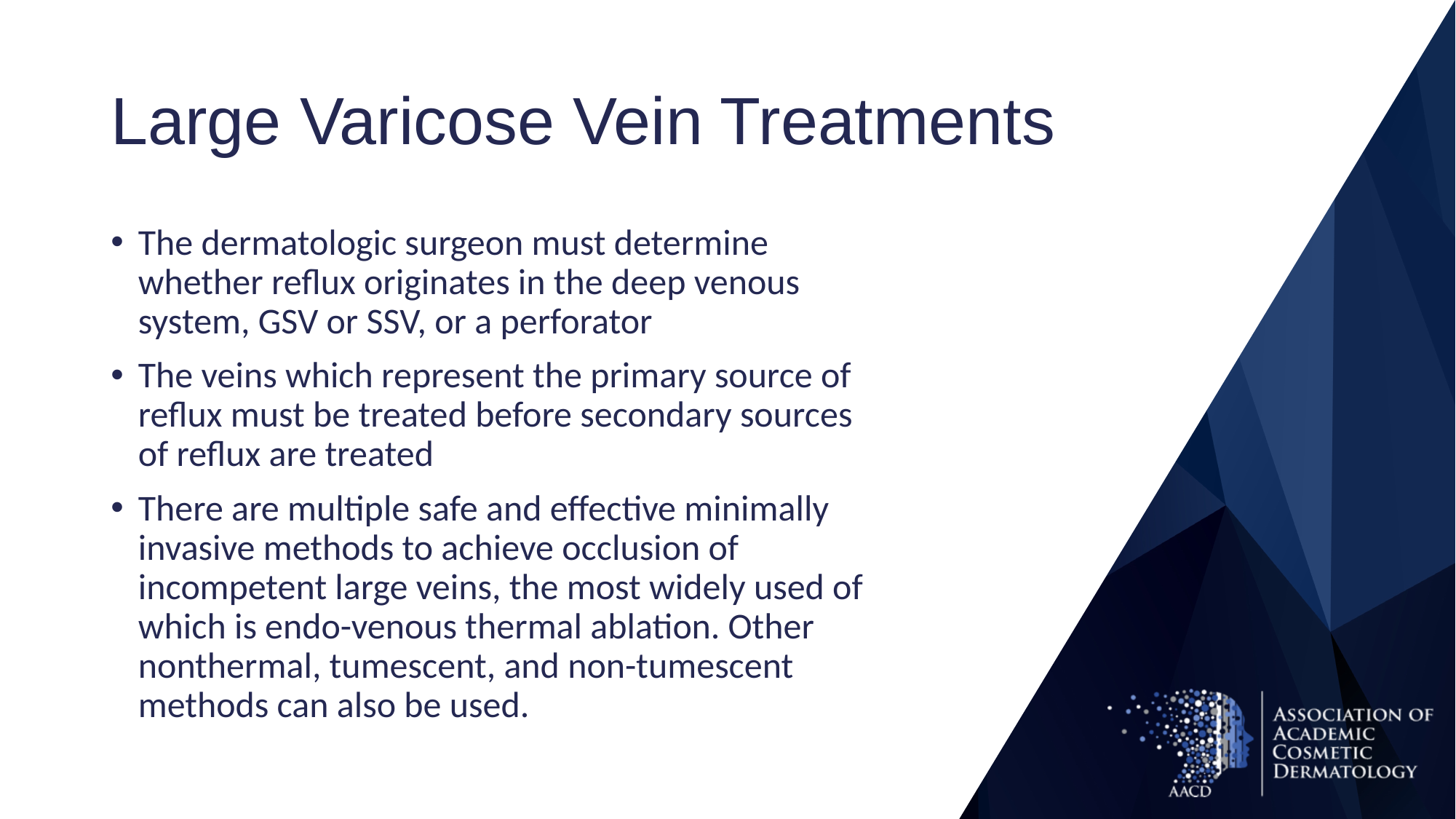

# Large Varicose Vein Treatments
The dermatologic surgeon must determine whether reflux originates in the deep venous system, GSV or SSV, or a perforator
The veins which represent the primary source of reflux must be treated before secondary sources of reflux are treated
There are multiple safe and effective minimally invasive methods to achieve occlusion of incompetent large veins, the most widely used of which is endo-venous thermal ablation. Other nonthermal, tumescent, and non-tumescent methods can also be used.